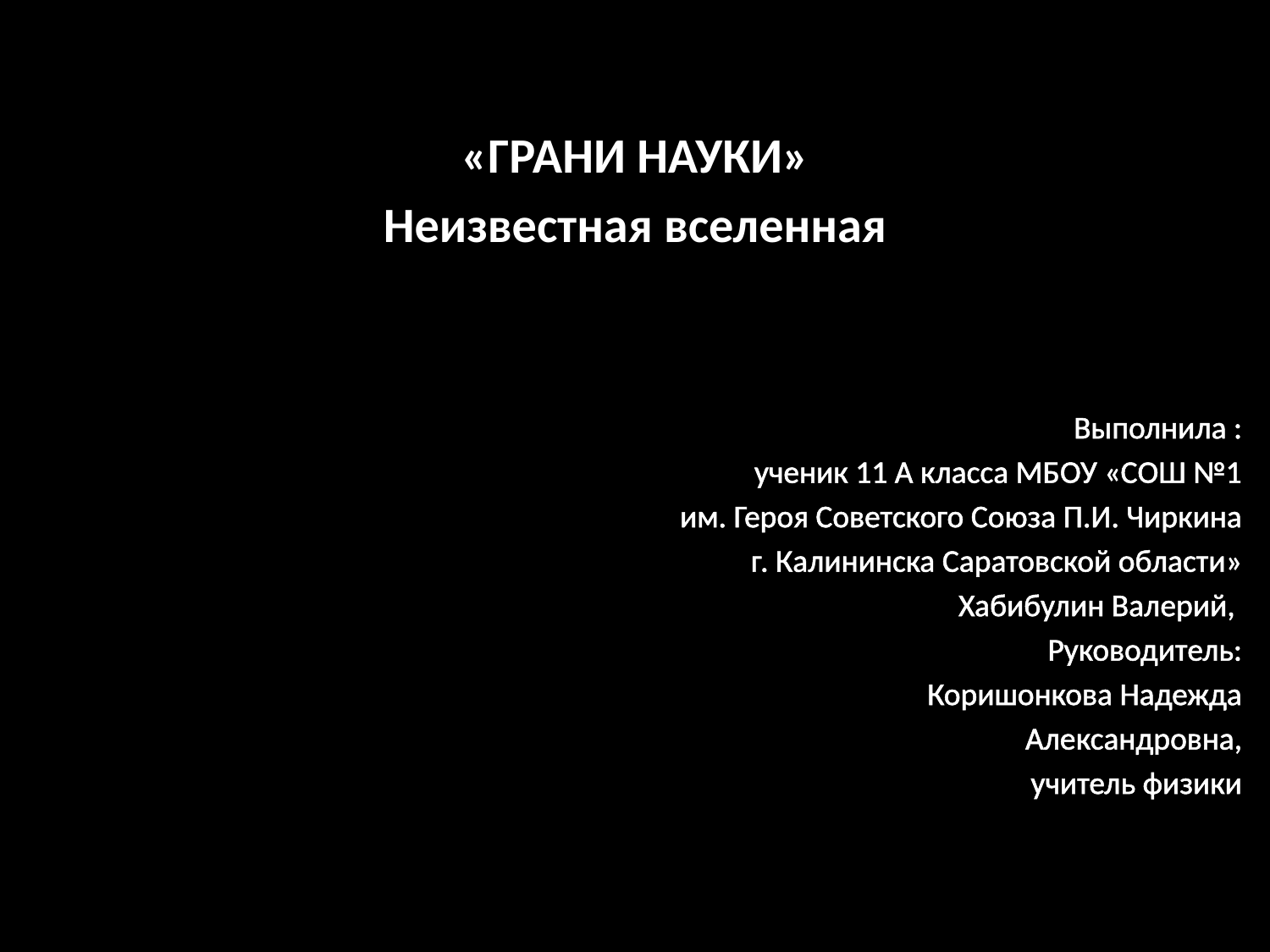

«ГРАНИ НАУКИ»
Неизвестная вселенная

Выполнила :
                                                        ученик 11 А класса МБОУ «СОШ №1
им. Героя Советского Союза П.И. Чиркина
                                                                            г. Калининска Саратовской области»
Хабибулин Валерий,
Руководитель:
                                                        Коришонкова Надежда
                                                        Александровна,
                                                   учитель физики